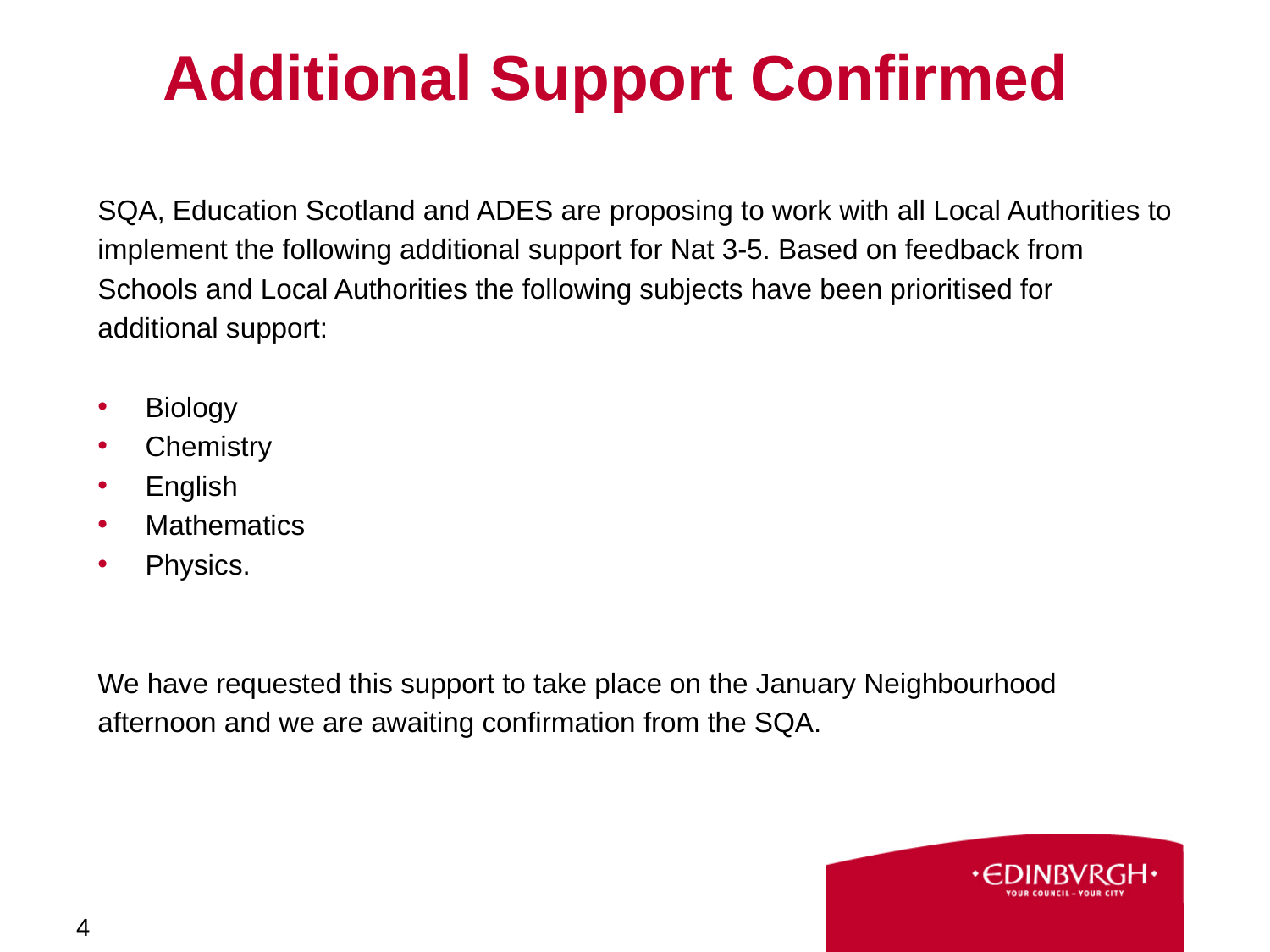

# Additional Support Confirmed

SQA, Education Scotland and ADES are proposing to work with all Local Authorities to
implement the following additional support for Nat 3-5. Based on feedback from
Schools and Local Authorities the following subjects have been prioritised for
additional support:

Biology
Chemistry
English
Mathematics
Physics.

We have requested this support to take place on the January Neighbourhood
afternoon and we are awaiting confirmation from the SQA.

4